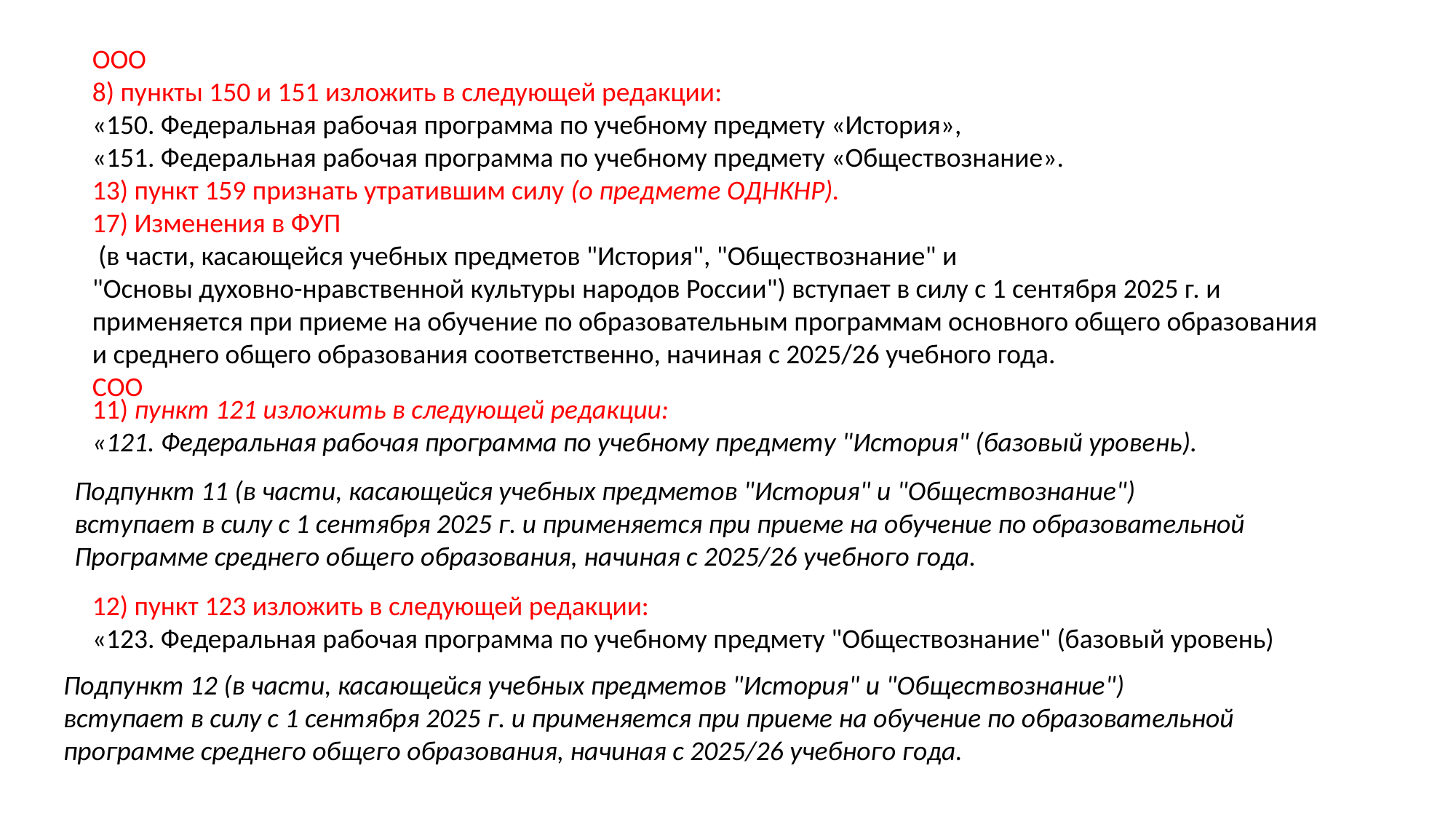

ООО
8) пункты 150 и 151 изложить в следующей редакции:
«150. Федеральная рабочая программа по учебному предмету «История»,
«151. Федеральная рабочая программа по учебному предмету «Обществознание».
13) пункт 159 признать утратившим силу (о предмете ОДНКНР).
17) Изменения в ФУП
 (в части, касающейся учебных предметов "История", "Обществознание" и
"Основы духовно-нравственной культуры народов России") вступает в силу с 1 сентября 2025 г. и
применяется при приеме на обучение по образовательным программам основного общего образования
и среднего общего образования соответственно, начиная с 2025/26 учебного года.
СОО

11) пункт 121 изложить в следующей редакции:
«121. Федеральная рабочая программа по учебному предмету "История" (базовый уровень).

12) пункт 123 изложить в следующей редакции:
«123. Федеральная рабочая программа по учебному предмету "Обществознание" (базовый уровень)
Подпункт 11 (в части, касающейся учебных предметов "История" и "Обществознание")
вступает в силу с 1 сентября 2025 г. и применяется при приеме на обучение по образовательной
Программе среднего общего образования, начиная с 2025/26 учебного года.
Подпункт 12 (в части, касающейся учебных предметов "История" и "Обществознание")
вступает в силу с 1 сентября 2025 г. и применяется при приеме на обучение по образовательной
программе среднего общего образования, начиная с 2025/26 учебного года.